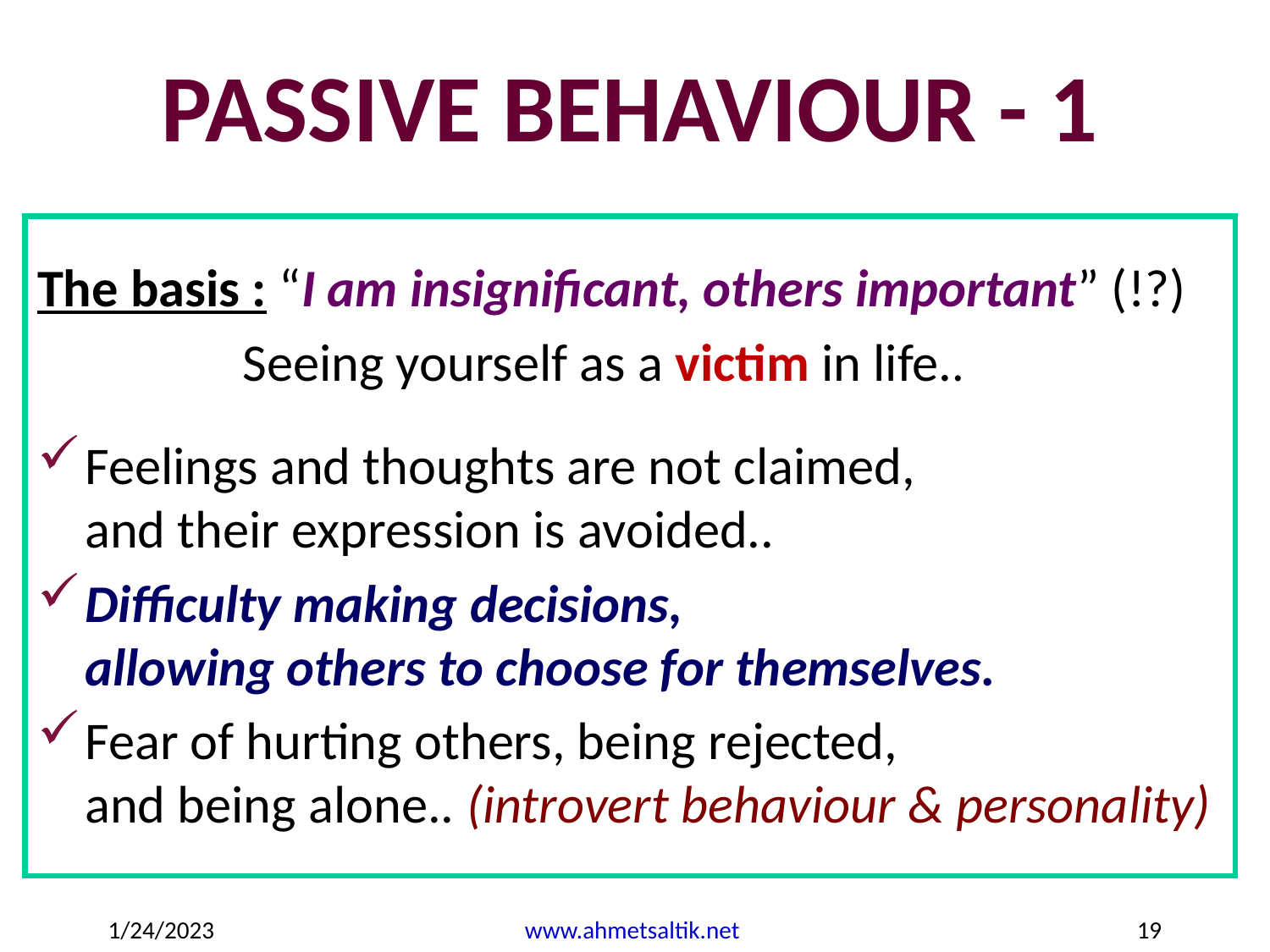

PASSIVE BEHAVIOUR - 1

The basis : “I am insignificant, others important” (!?)
                 Seeing yourself as a victim in life..

Feelings and thoughts are not claimed,
and their expression is avoided..
Difficulty making decisions,
allowing others to choose for themselves.
Fear of hurting others, being rejected,
and being alone.. (introvert behaviour & personality)
1/24/2023
www.ahmetsaltik.net
19